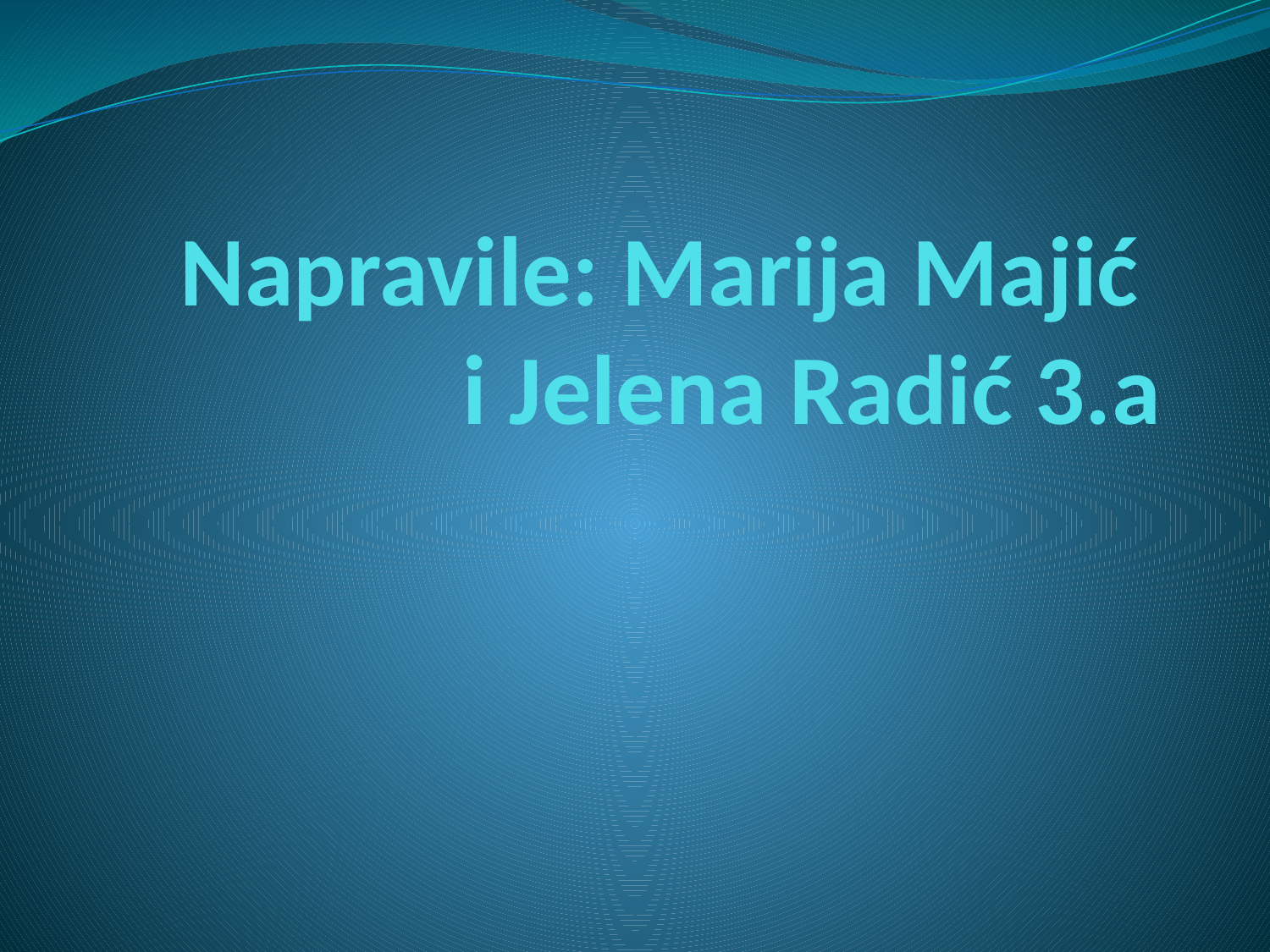

# Napravile: Marija Majić i Jelena Radić 3.a